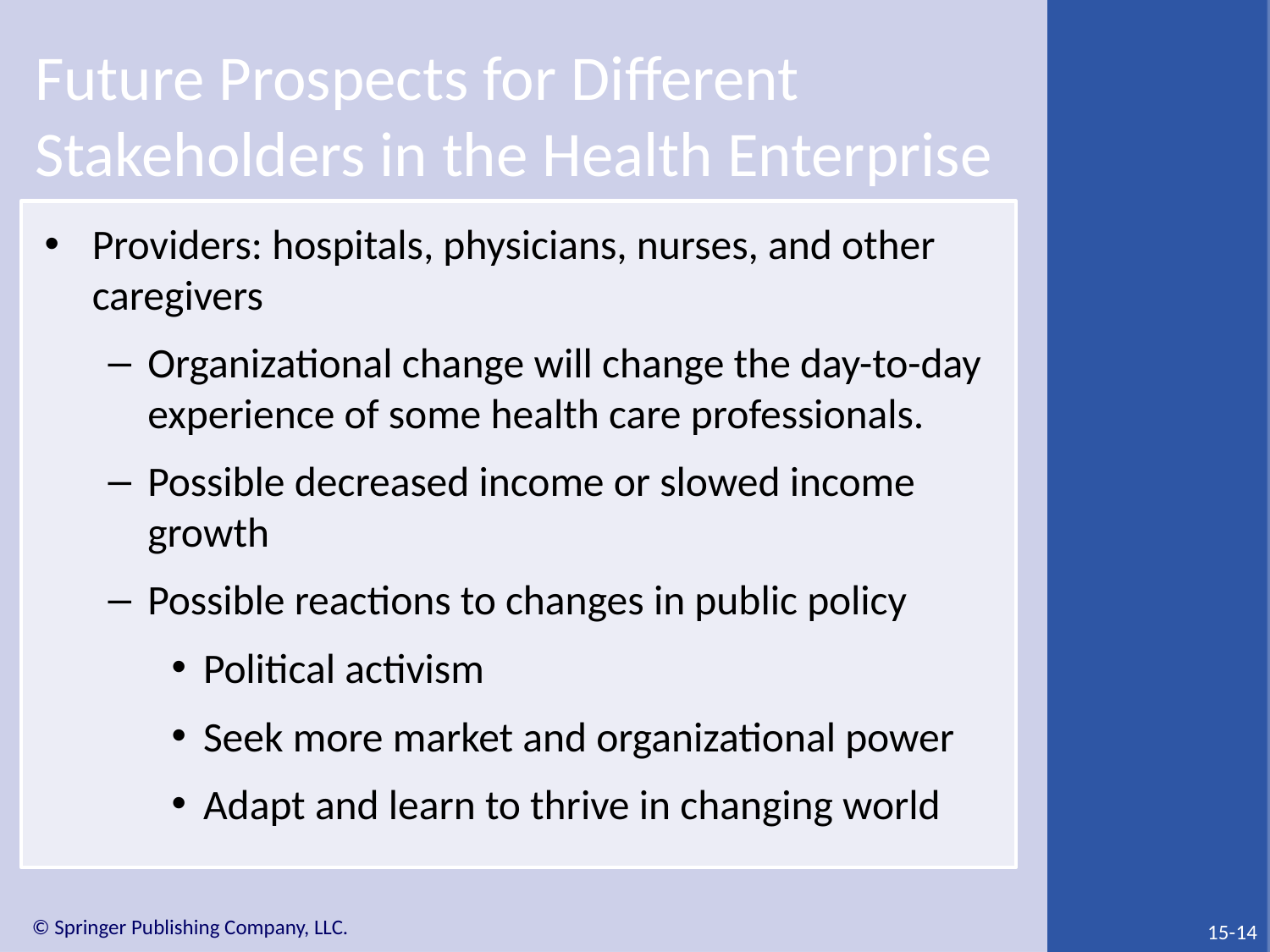

# Future Prospects for Different Stakeholders in the Health Enterprise
Providers: hospitals, physicians, nurses, and other caregivers
Organizational change will change the day-to-day experience of some health care professionals.
Possible decreased income or slowed income growth
Possible reactions to changes in public policy
Political activism
Seek more market and organizational power
Adapt and learn to thrive in changing world

15-14